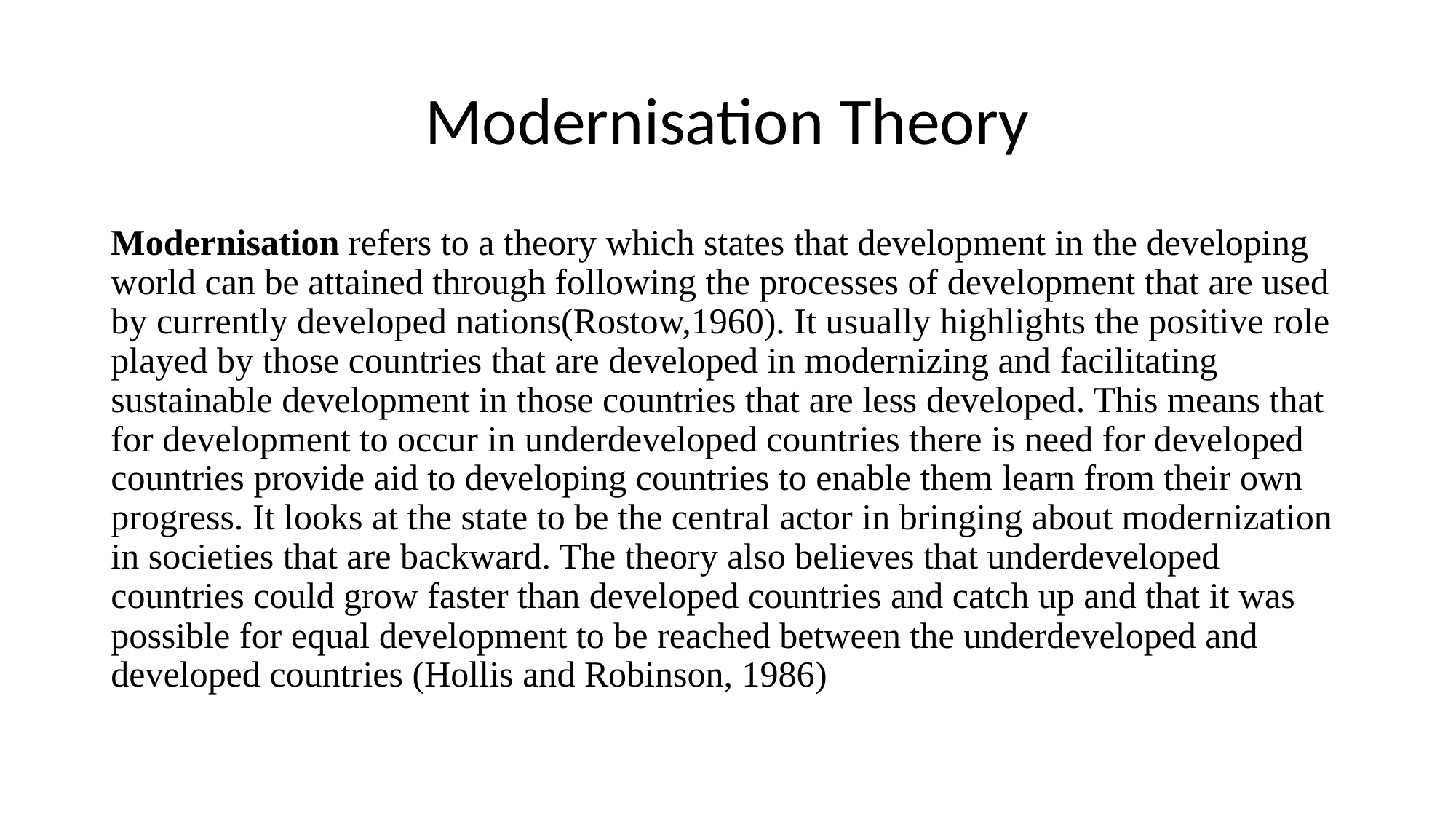

# Modernisation Theory
Modernisation refers to a theory which states that development in the developing world can be attained through following the processes of development that are used by currently developed nations(Rostow,1960). It usually highlights the positive role played by those countries that are developed in modernizing and facilitating sustainable development in those countries that are less developed. This means that for development to occur in underdeveloped countries there is need for developed countries provide aid to developing countries to enable them learn from their own progress. It looks at the state to be the central actor in bringing about modernization in societies that are backward. The theory also believes that underdeveloped countries could grow faster than developed countries and catch up and that it was possible for equal development to be reached between the underdeveloped and developed countries (Hollis and Robinson, 1986)